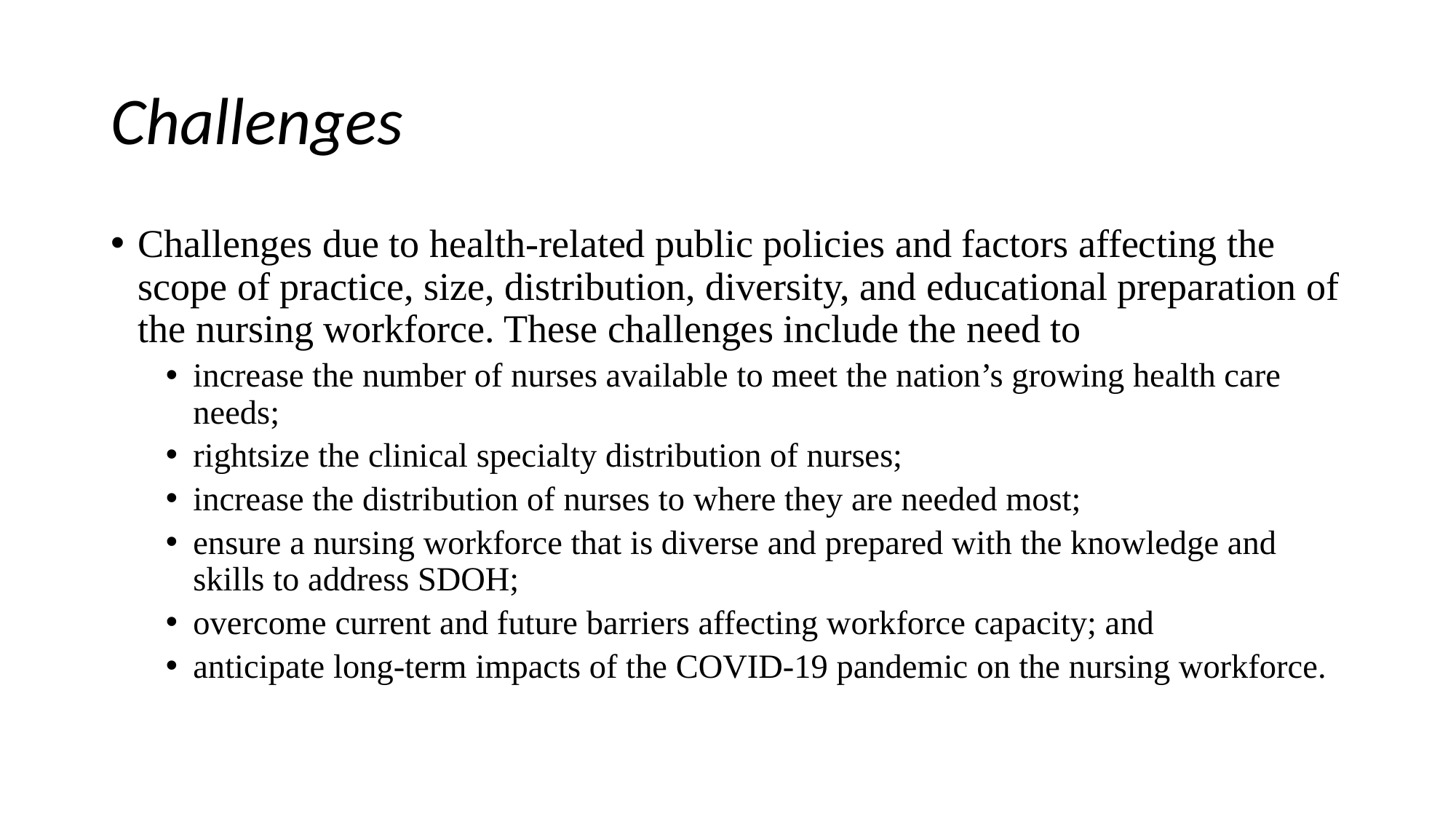

# Challenges
Challenges due to health-related public policies and factors affecting the scope of practice, size, distribution, diversity, and educational preparation of the nursing workforce. These challenges include the need to
increase the number of nurses available to meet the nation’s growing health care needs;
rightsize the clinical specialty distribution of nurses;
increase the distribution of nurses to where they are needed most;
ensure a nursing workforce that is diverse and prepared with the knowledge and skills to address SDOH;
overcome current and future barriers affecting workforce capacity; and
anticipate long-term impacts of the COVID-19 pandemic on the nursing workforce.